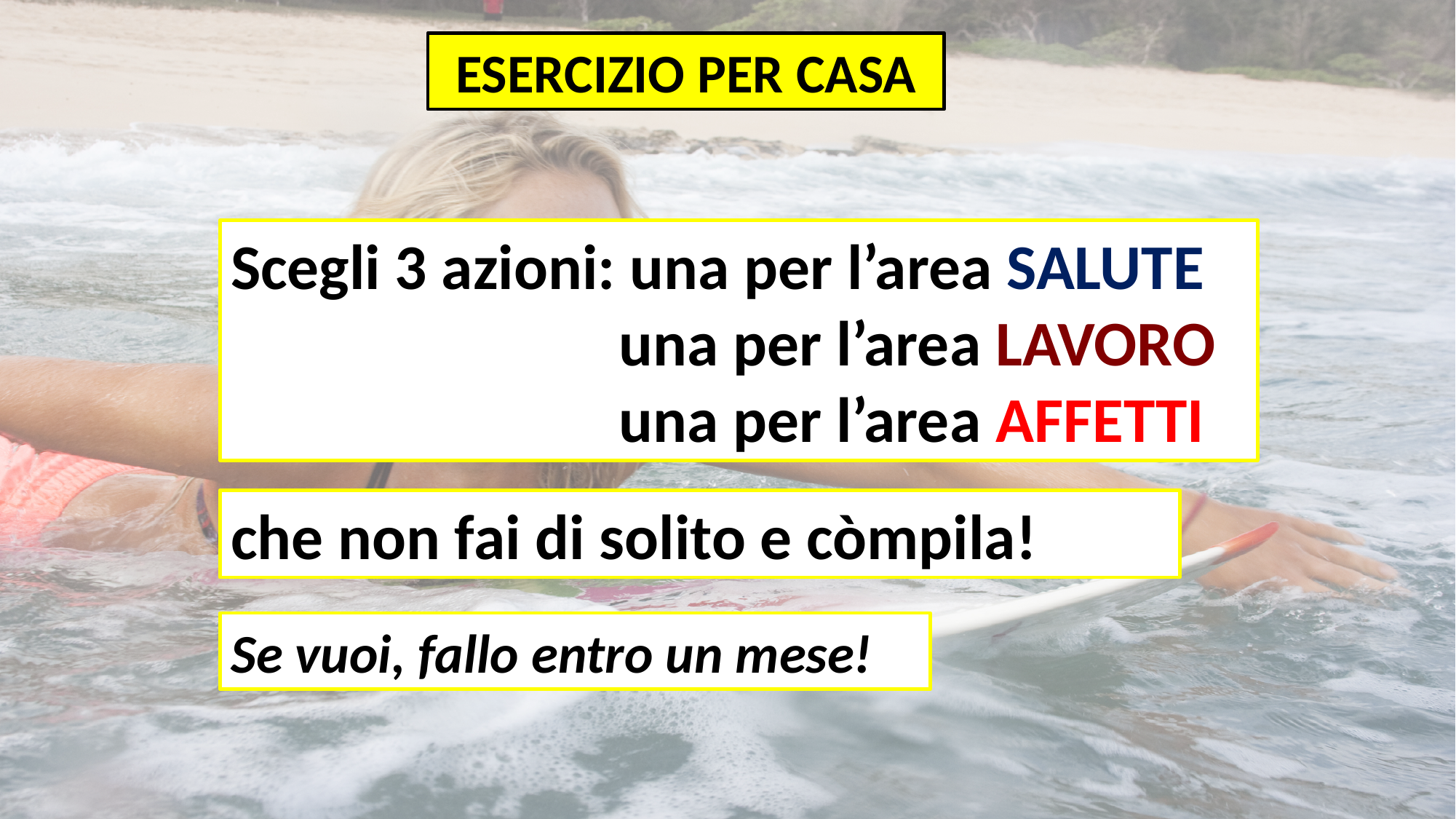

ESERCIZIO PER CASA
Scegli 3 azioni: una per l’area SALUTE
                           una per l’area LAVORO
                           una per l’area AFFETTI
che non fai di solito e còmpila!
Se vuoi, fallo entro un mese!